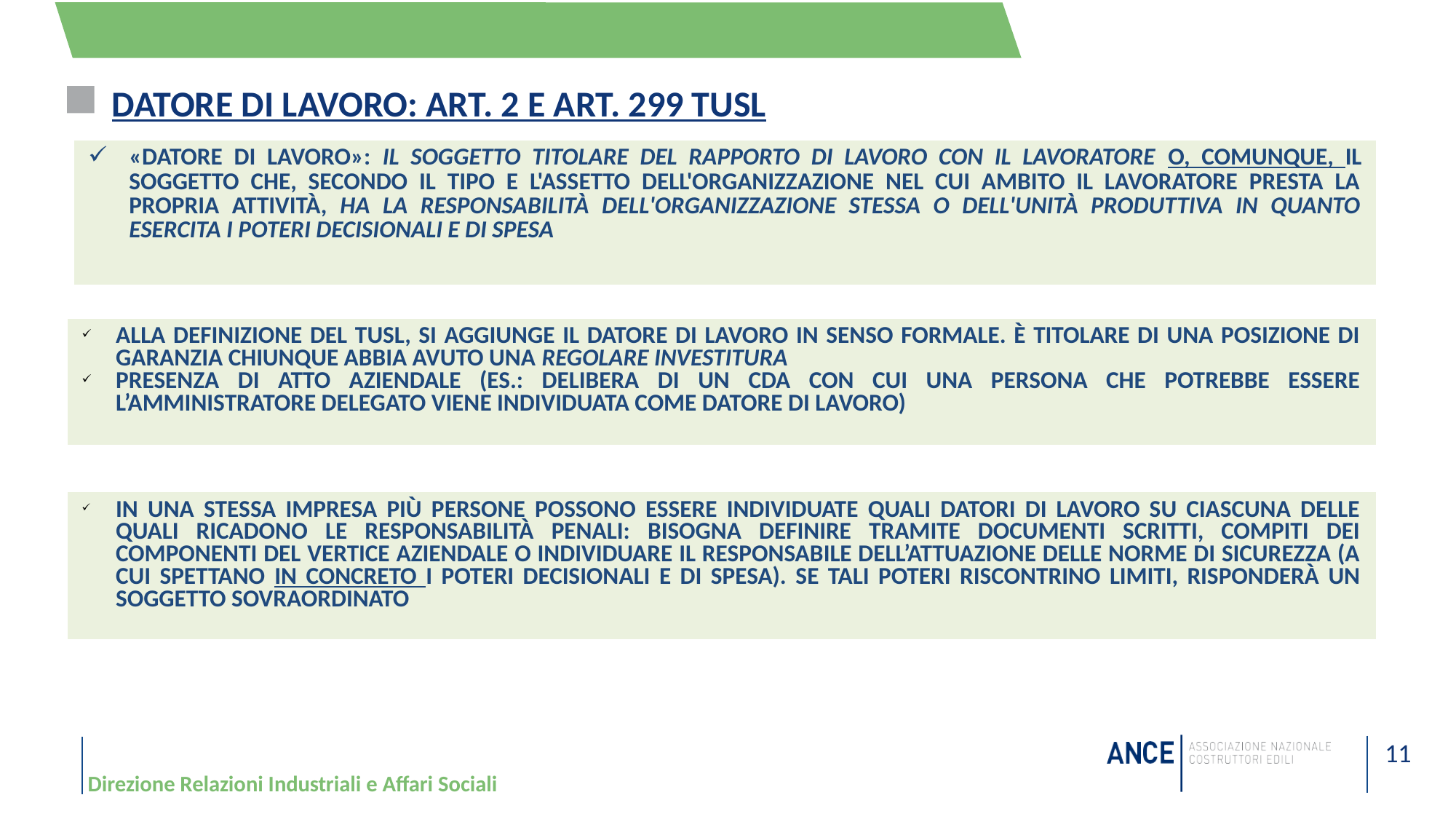

# DATORE DI LAVORO: ART. 2 e art. 299 TUSL

| «datore di lavoro»: il soggetto titolare del rapporto di lavoro con il lavoratore o, comunque, il soggetto che, secondo il tipo e l'assetto dell'organizzazione nel cui ambito il lavoratore presta la propria attività, ha la responsabilità dell'organizzazione stessa o dell'unità produttiva in quanto esercita i poteri decisionali e di spesa |
| --- |
| Alla definizione del tusl, Si aggiunge il datore di lavoro in senso formale. È titolare di una posizione di garanzia chiunque abbia avuto una Regolare investitura Presenza di atto aziendale (es.: delibera di un cda CON CUI UNA PERSONA che potrebbe essere l’amministratore delegato VIENE INDIVIDUATA COME DATORE DI LAVORO) |
| --- |
| In una stessa impresa più persone possono essere individuate quali datori di lavoro su ciascuna delle quali ricadono le responsabilità penali: bisogna definire tramite documenti scritti, compiti dei componenti del vertice aziendale o individuare il responsabile dell’attuazione delle norme di sicurezza (a cui spettano IN CONCRETO i poteri decisionali e di spesa). Se tali poteri riscontrino limiti, risponderà un soggetto sovraordinato |
| --- |
11

Direzione Relazioni Industriali e Affari Sociali